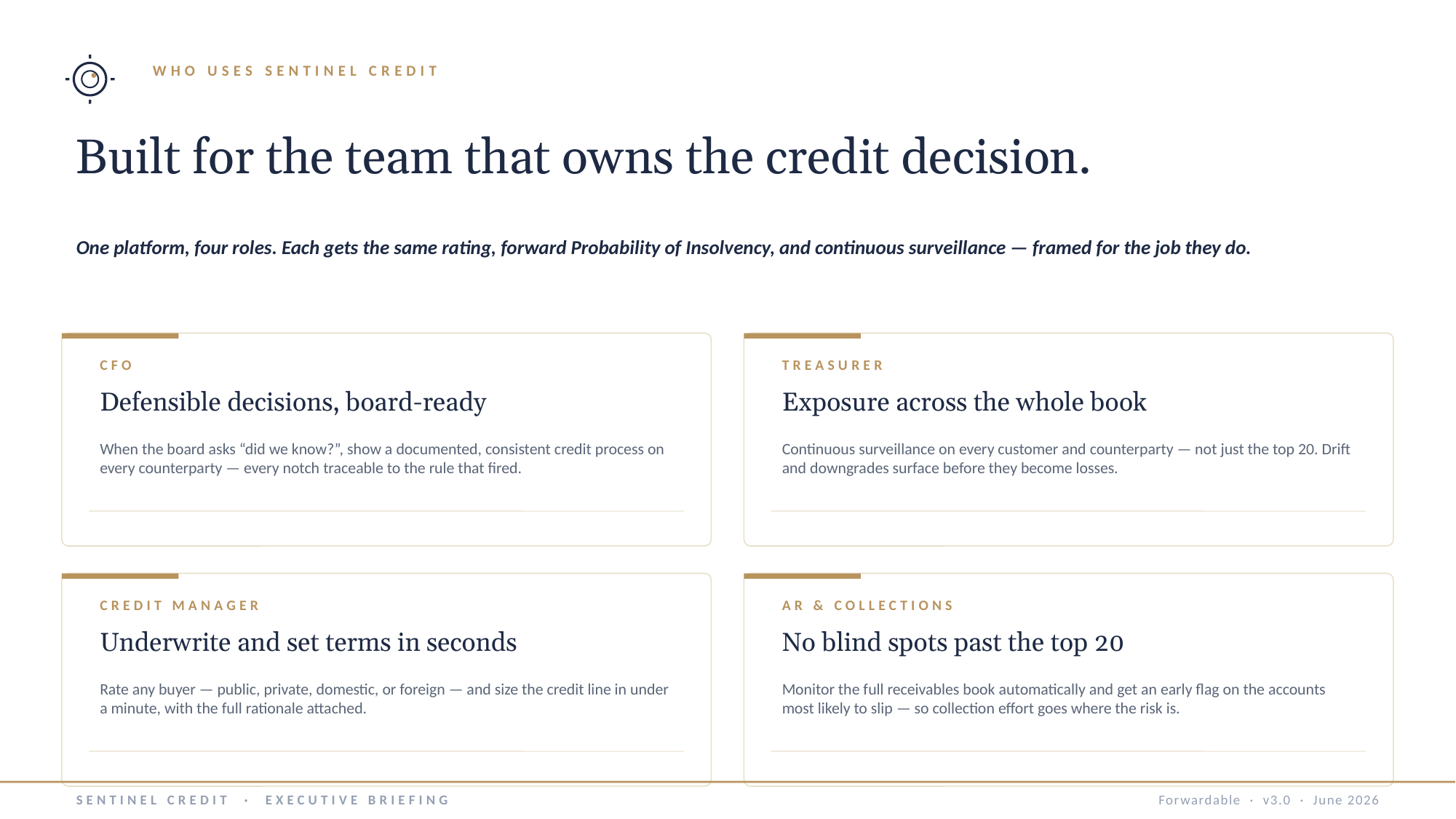

WHO USES SENTINEL CREDIT

Built for the team that owns the credit decision.
One platform, four roles. Each gets the same rating, forward Probability of Insolvency, and continuous surveillance — framed for the job they do.

CFO
TREASURER
Defensible decisions, board-ready
Exposure across the whole book
When the board asks “did we know?”, show a documented, consistent credit process on every counterparty — every notch traceable to the rule that fired.
Continuous surveillance on every customer and counterparty — not just the top 20. Drift and downgrades surface before they become losses.

CREDIT MANAGER
AR & COLLECTIONS
Underwrite and set terms in seconds
No blind spots past the top 20
Rate any buyer — public, private, domestic, or foreign — and size the credit line in under a minute, with the full rationale attached.
Monitor the full receivables book automatically and get an early flag on the accounts most likely to slip — so collection effort goes where the risk is.

SENTINEL CREDIT  ·  EXECUTIVE BRIEFING
Forwardable  ·  v3.0  ·  June 2026